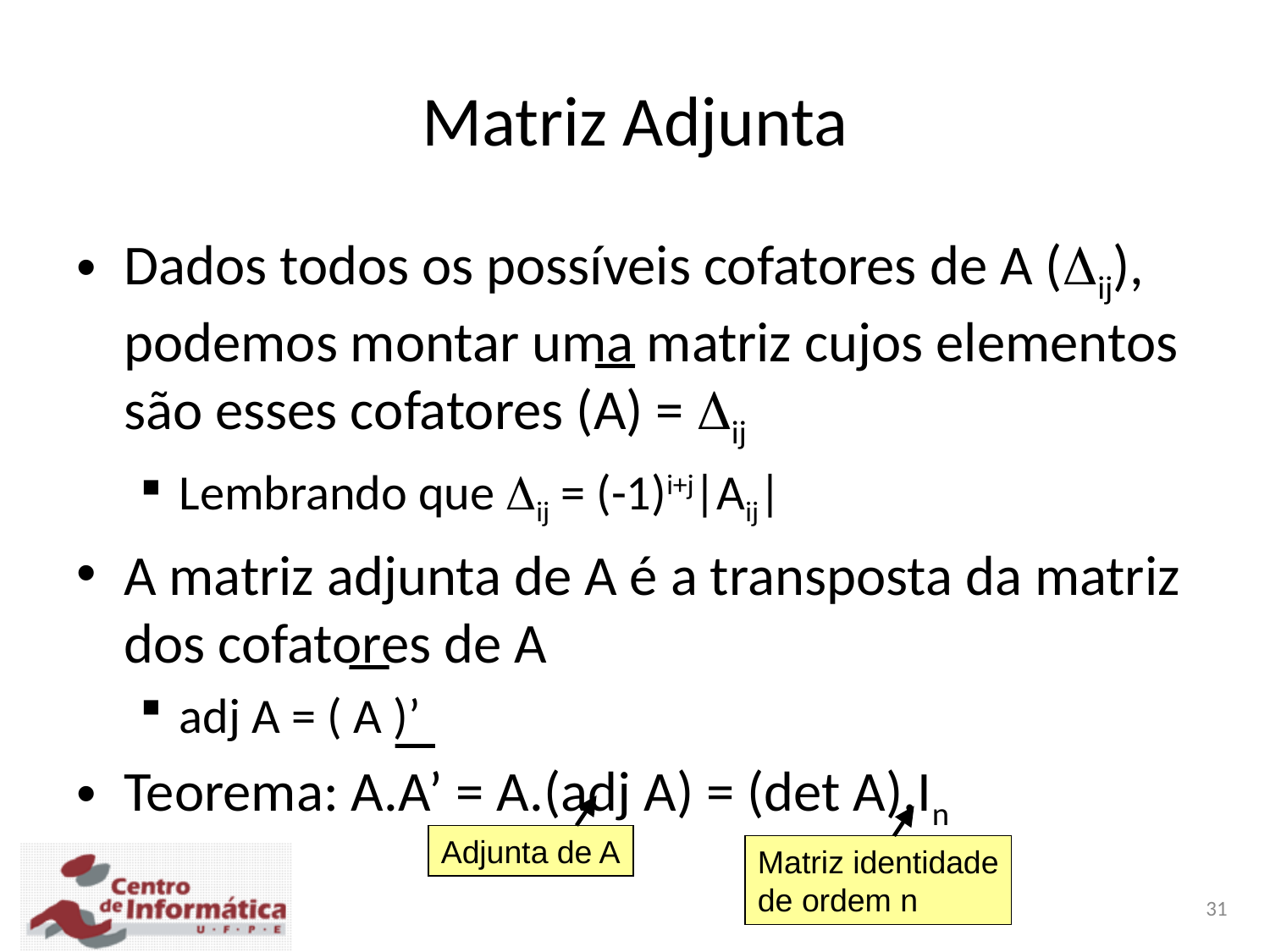

Matriz Adjunta
Dados todos os possíveis cofatores de A (Δij), podemos montar uma matriz cujos elementos são esses cofatores (A) = Δij
Lembrando que Δij = (-1)i+j|Aij|
A matriz adjunta de A é a transposta da matriz dos cofatores de A
adj A = ( A )’
Teorema: A.A’ = A.(adj A) = (det A).In

Adjunta de A
Matriz identidade
de ordem n
31